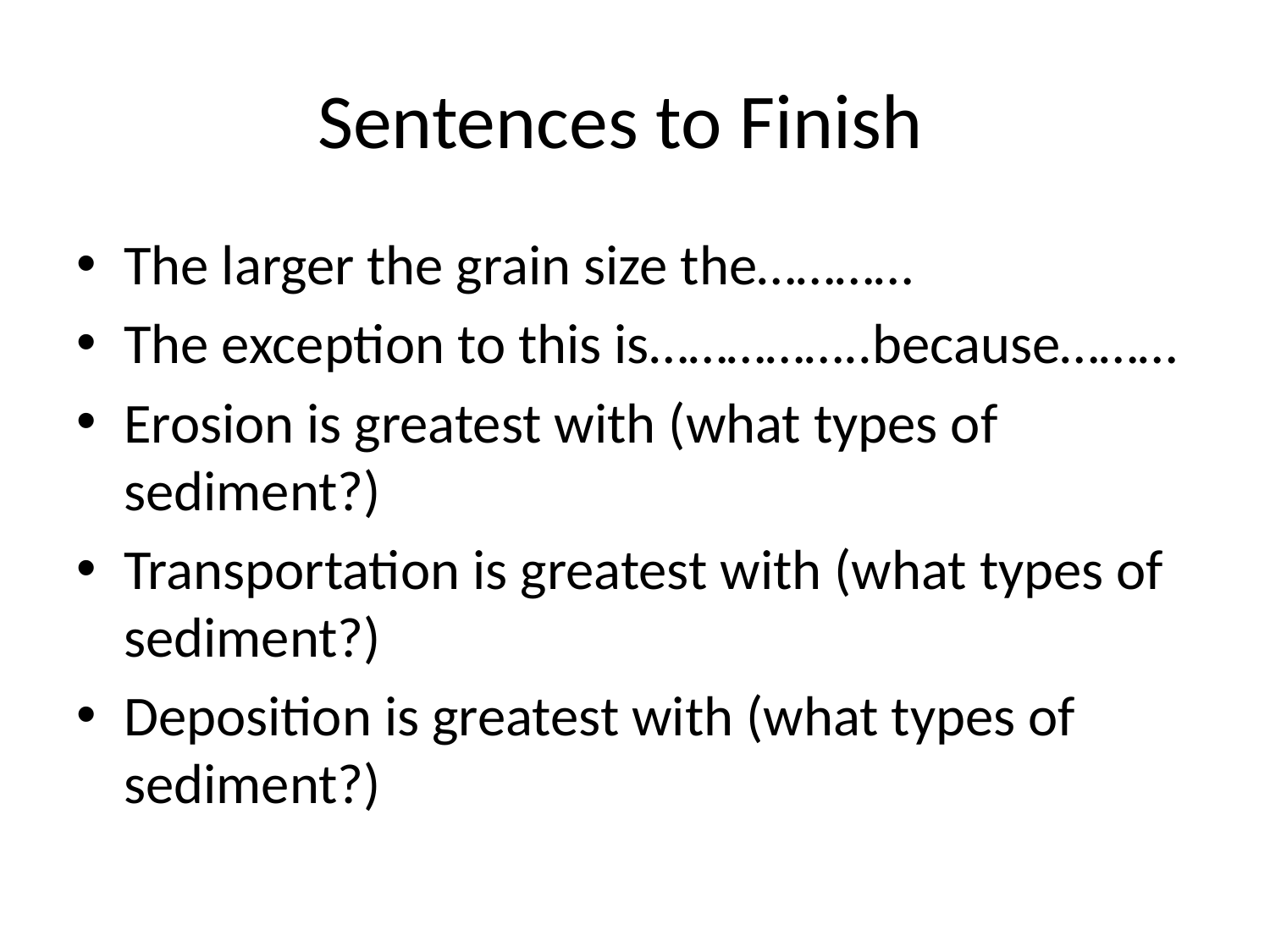

# Sentences to Finish
The larger the grain size the…………
The exception to this is……………..because………
Erosion is greatest with (what types of sediment?)
Transportation is greatest with (what types of sediment?)
Deposition is greatest with (what types of sediment?)